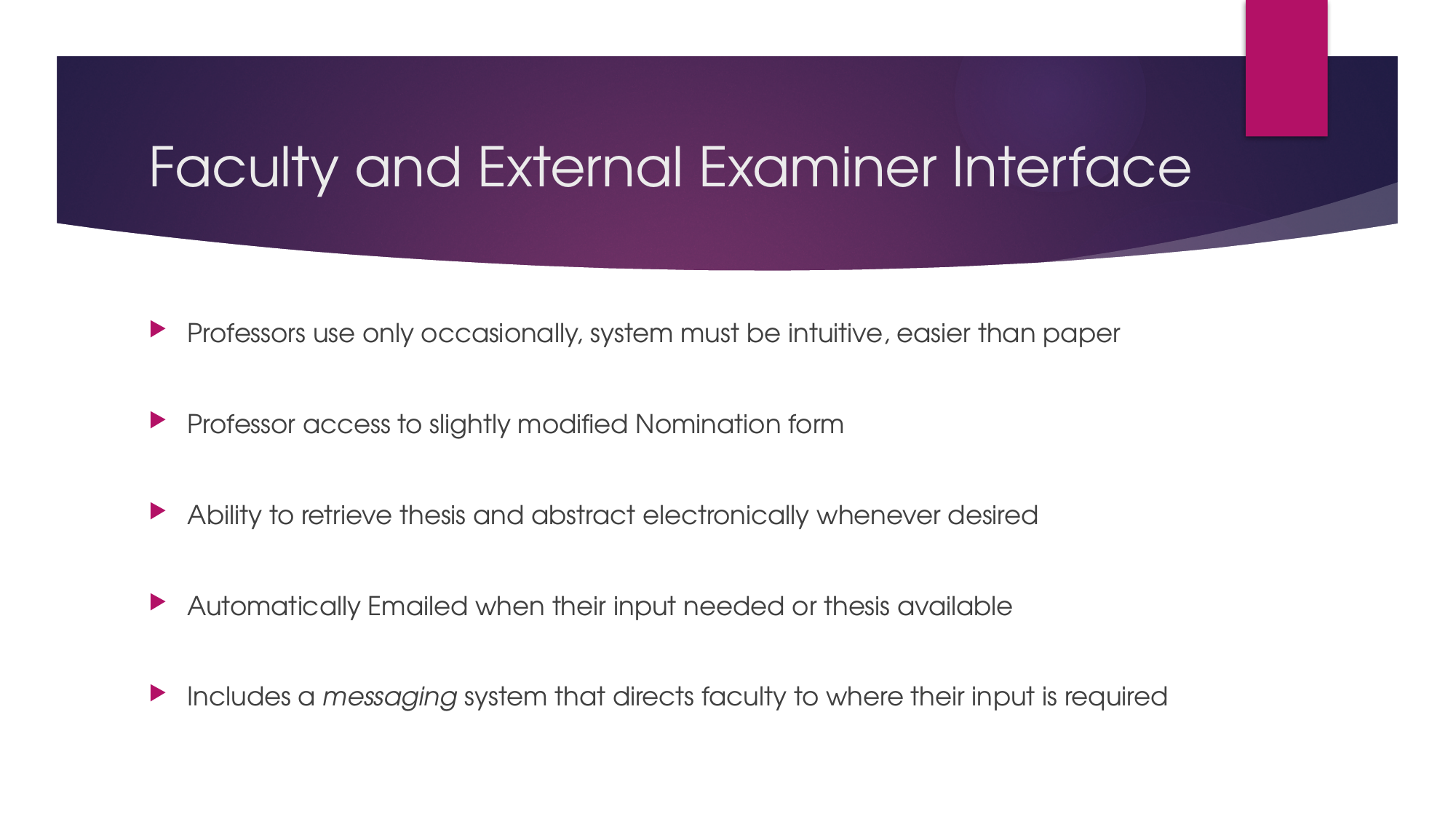

# Faculty and External Examiner Interface
Professors use only occasionally, system must be intuitive, easier than paper

Professor access to slightly modified Nomination form

Ability to retrieve thesis and abstract electronically whenever desired

Automatically Emailed when their input needed or thesis available

Includes a messaging system that directs faculty to where their input is required